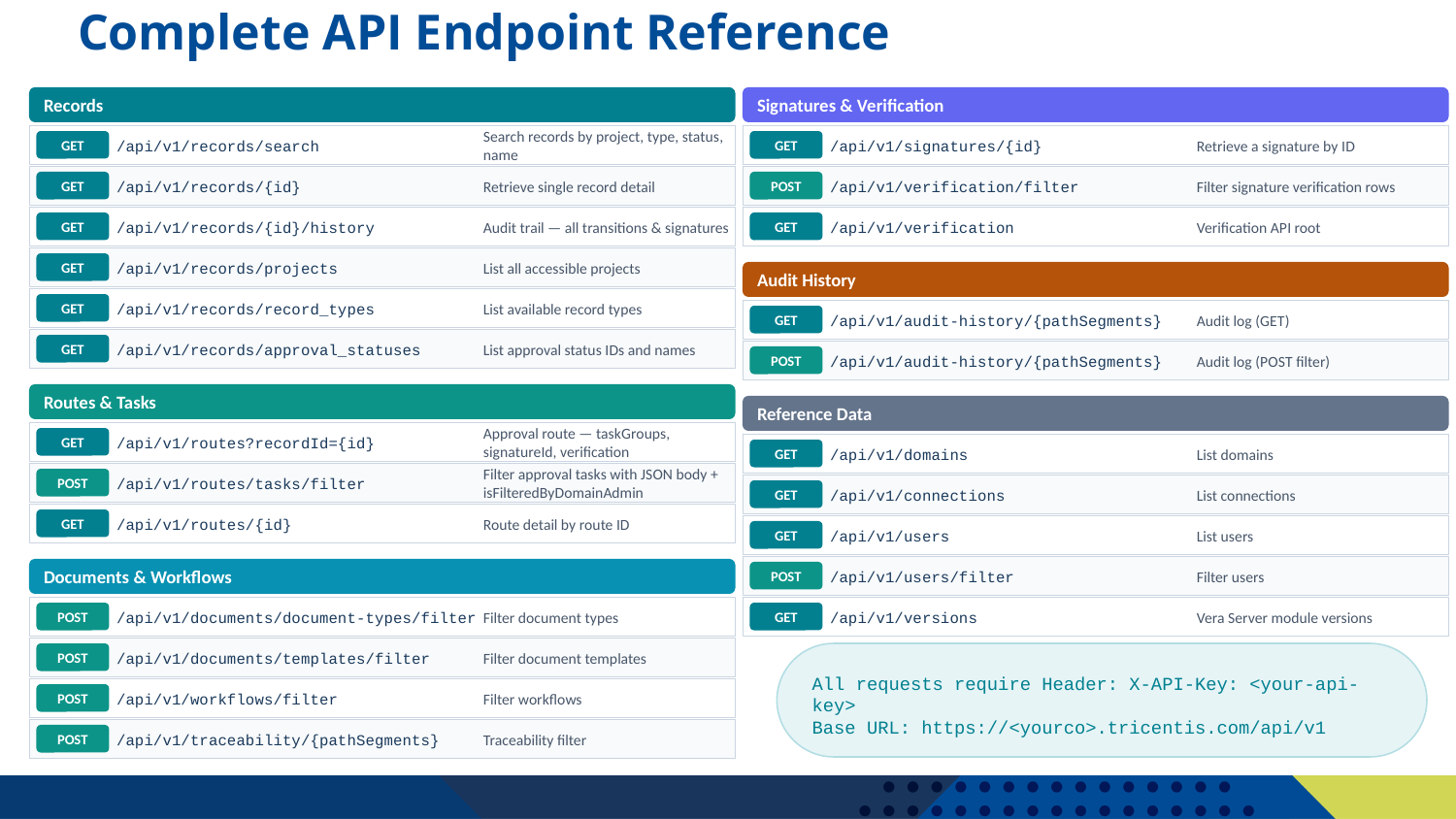

# Complete API Endpoint Reference

Records

Signatures & Verification

/api/v1/records/search
Search records by project, type, status, name
/api/v1/signatures/{id}
Retrieve a signature by ID

GET

GET

/api/v1/records/{id}
Retrieve single record detail
/api/v1/verification/filter
Filter signature verification rows

GET

POST

/api/v1/records/{id}/history
Audit trail — all transitions & signatures
/api/v1/verification
Verification API root

GET

GET

/api/v1/records/projects
List all accessible projects

GET

Audit History

/api/v1/records/record_types
List available record types

GET

/api/v1/audit-history/{pathSegments}
Audit log (GET)

GET

/api/v1/records/approval_statuses
List approval status IDs and names

GET

/api/v1/audit-history/{pathSegments}
Audit log (POST filter)

POST

Routes & Tasks

Reference Data

/api/v1/routes?recordId={id}
Approval route — taskGroups, signatureId, verification

GET

/api/v1/domains
List domains

GET

/api/v1/routes/tasks/filter
Filter approval tasks with JSON body + isFilteredByDomainAdmin

POST

/api/v1/connections
List connections

GET

/api/v1/routes/{id}
Route detail by route ID

GET

/api/v1/users
List users

GET

Documents & Workflows
/api/v1/users/filter
Filter users

POST

/api/v1/documents/document-types/filter
Filter document types
/api/v1/versions
Vera Server module versions

POST

GET

/api/v1/documents/templates/filter
Filter document templates

POST

All requests require Header: X-API-Key: <your-api-key>
Base URL: https://<yourco>.tricentis.com/api/v1
/api/v1/workflows/filter
Filter workflows

POST

/api/v1/traceability/{pathSegments}
Traceability filter

POST